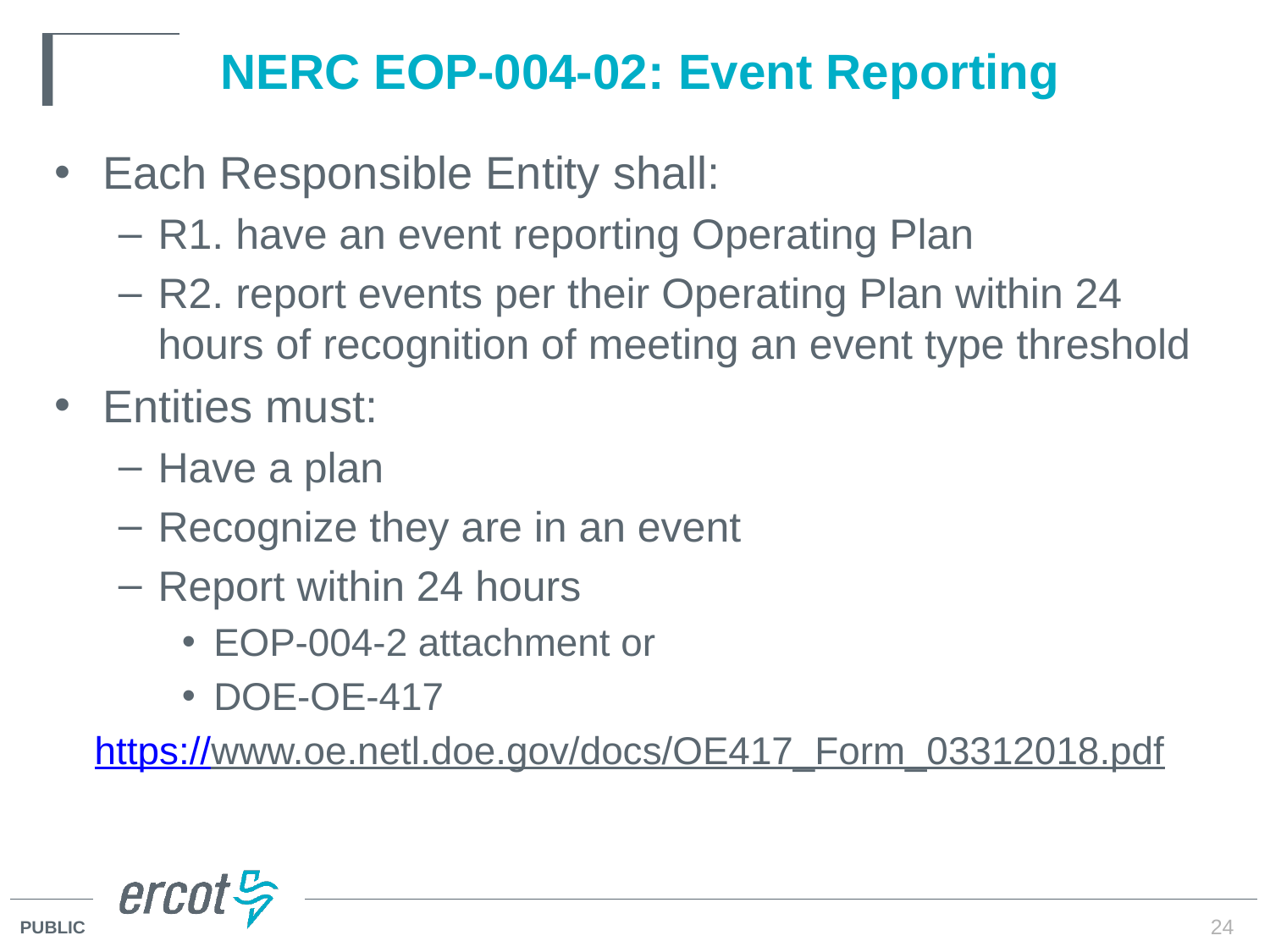

# NERC EOP-004-02: Event Reporting
Each Responsible Entity shall:
R1. have an event reporting Operating Plan
R2. report events per their Operating Plan within 24 hours of recognition of meeting an event type threshold
Entities must:
Have a plan
Recognize they are in an event
Report within 24 hours
EOP-004-2 attachment or
DOE-OE-417
https://www.oe.netl.doe.gov/docs/OE417_Form_03312018.pdf
24